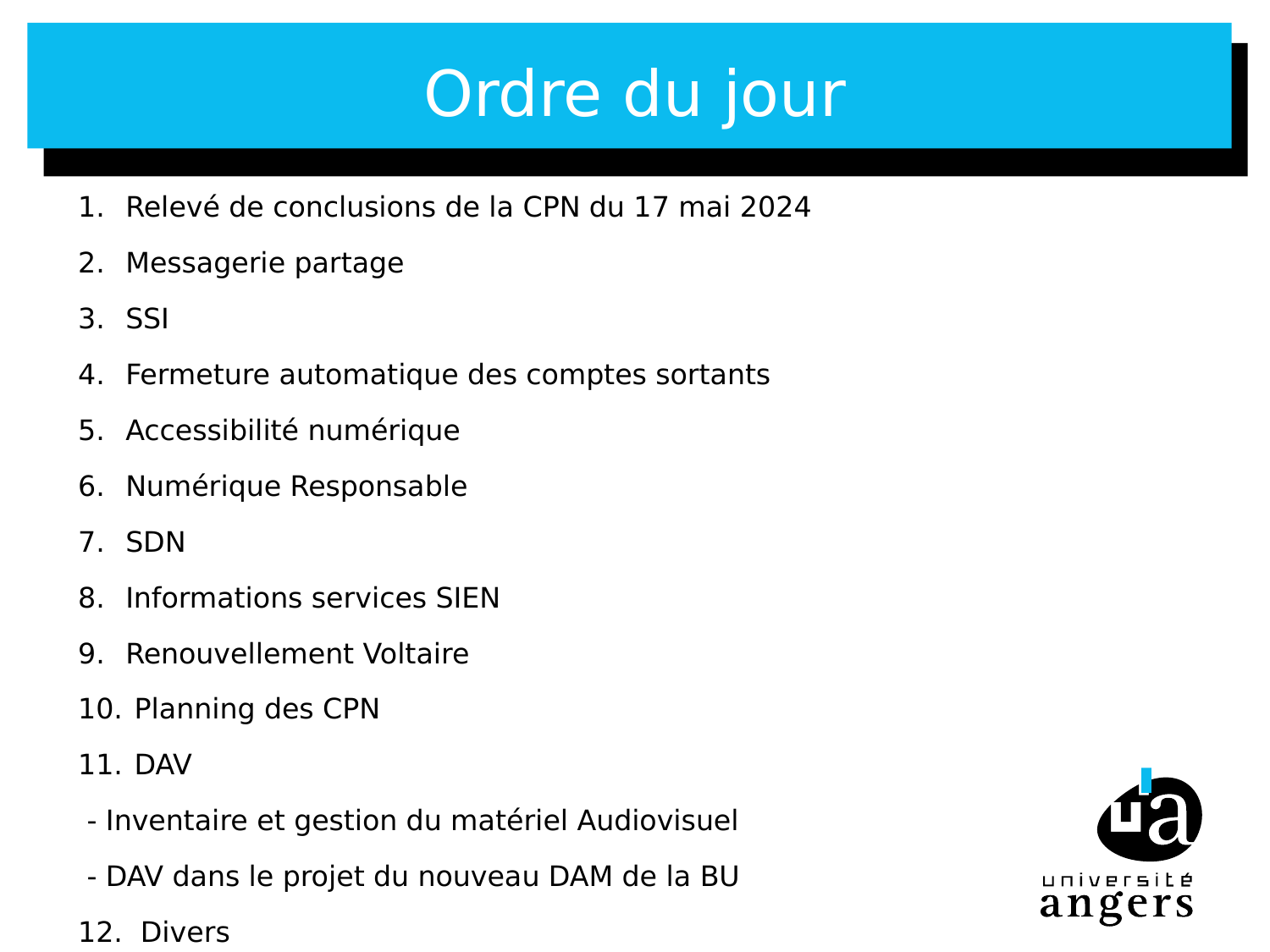

# Ordre du jour
Relevé de conclusions de la CPN du 17 mai 2024
Messagerie partage
SSI
Fermeture automatique des comptes sortants
Accessibilité numérique
Numérique Responsable
SDN
Informations services SIEN
Renouvellement Voltaire
 Planning des CPN
 DAV
 - Inventaire et gestion du matériel Audiovisuel
 - DAV dans le projet du nouveau DAM de la BU
12.  Divers